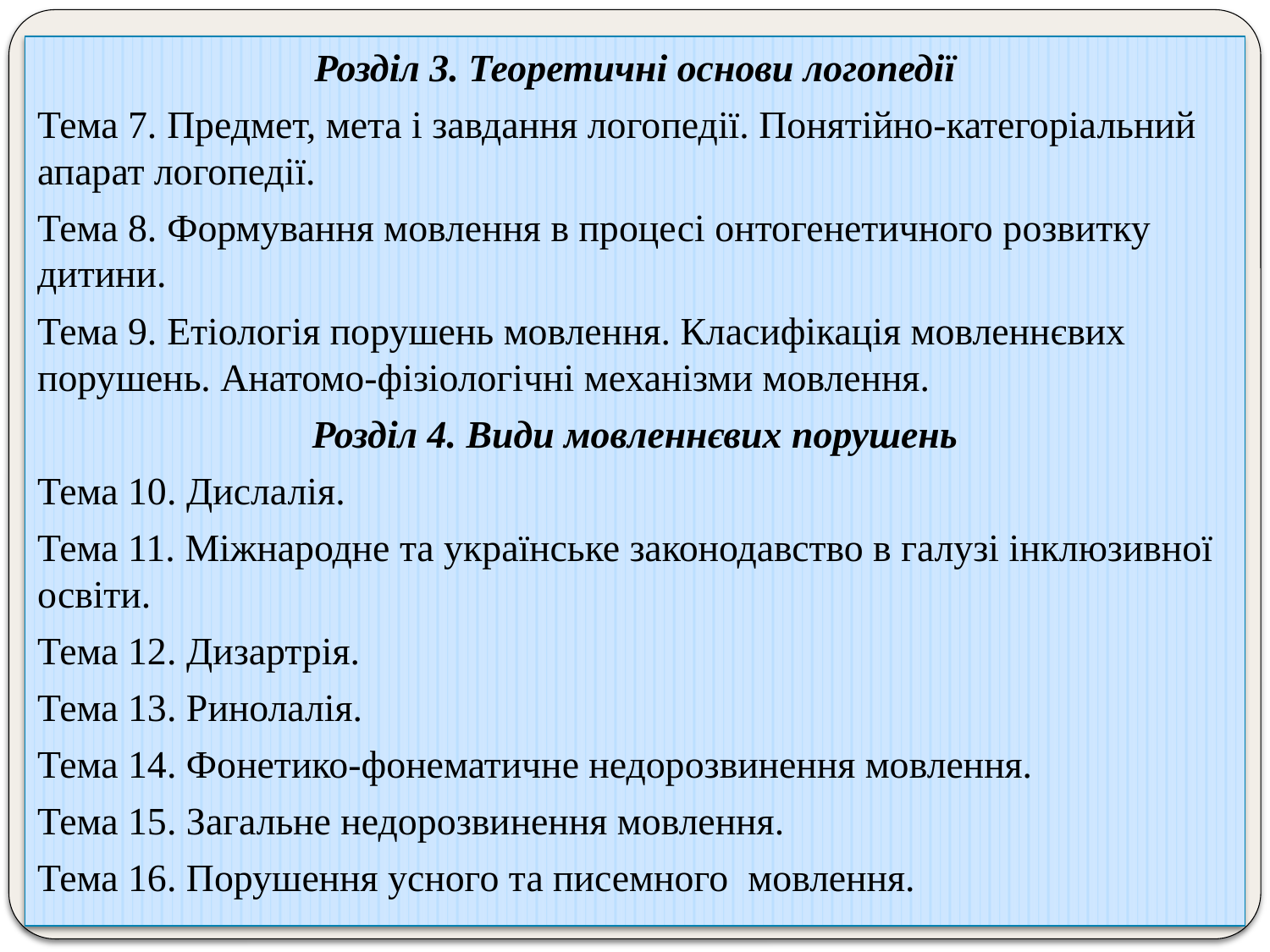

Розділ 3. Теоретичні основи логопедії
Тема 7. Предмет, мета і завдання логопедії. Понятійно-категоріальний апарат логопедії.
Тема 8. Формування мовлення в процесі онтогенетичного розвитку дитини.
Тема 9. Етіологія порушень мовлення. Класифікація мовленнєвих порушень. Анатомо-фізіологічні механізми мовлення.
Розділ 4. Види мовленнєвих порушень
Тема 10. Дислалія.
Тема 11. Міжнародне та українське законодавство в галузі інклюзивної освіти.
Тема 12. Дизартрія.
Тема 13. Ринолалія.
Тема 14. Фонетико-фонематичне недорозвинення мовлення.
Тема 15. Загальне недорозвинення мовлення.
Тема 16. Порушення усного та писемного  мовлення.